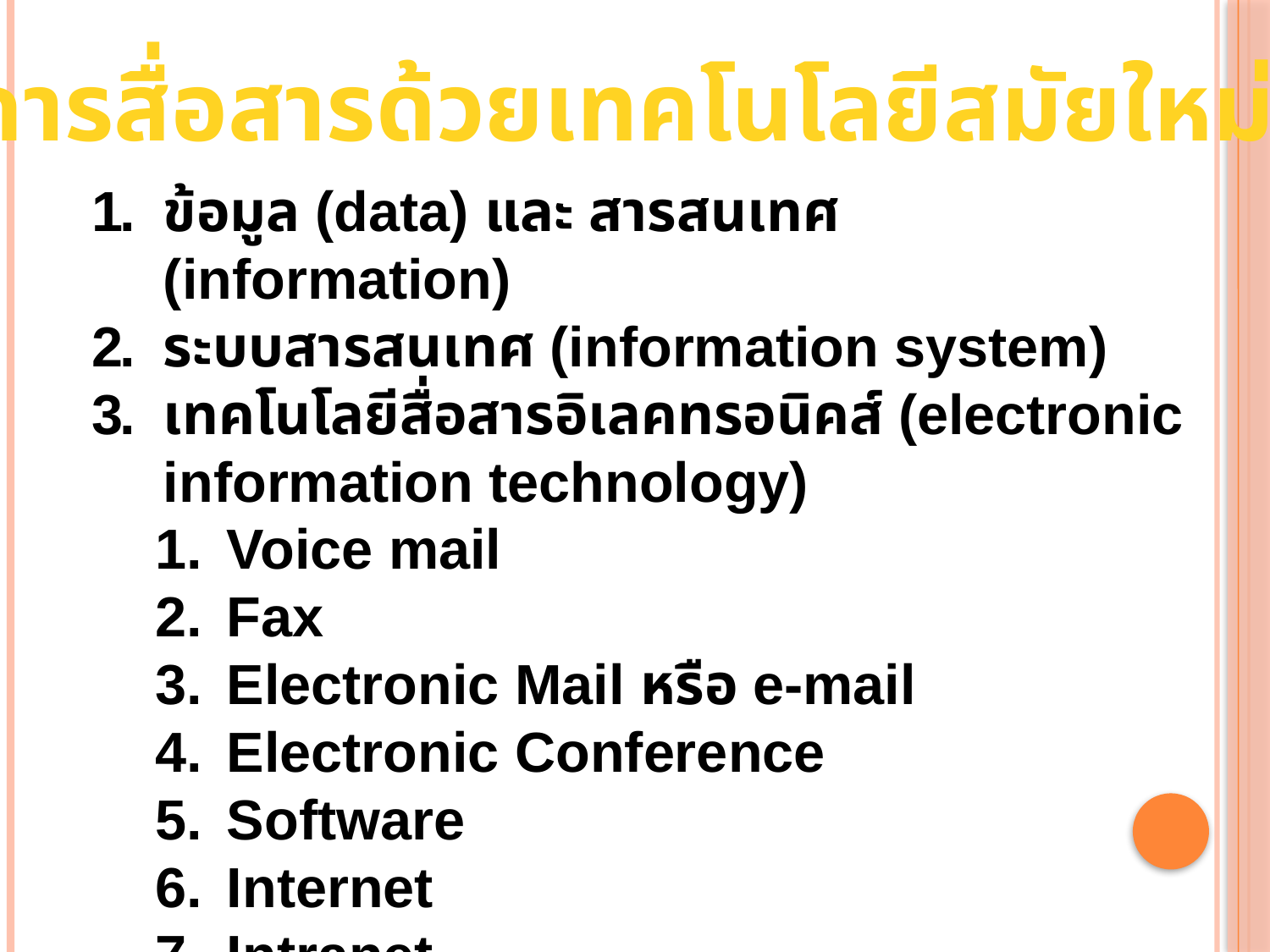

การสื่อสารด้วยเทคโนโลยีสมัยใหม่
ข้อมูล (data) และ สารสนเทศ (information)
ระบบสารสนเทศ (information system)
เทคโนโลยีสื่อสารอิเลคทรอนิคส์ (electronic information technology)
Voice mail
Fax
Electronic Mail หรือ e-mail
Electronic Conference
Software
Internet
Intranet